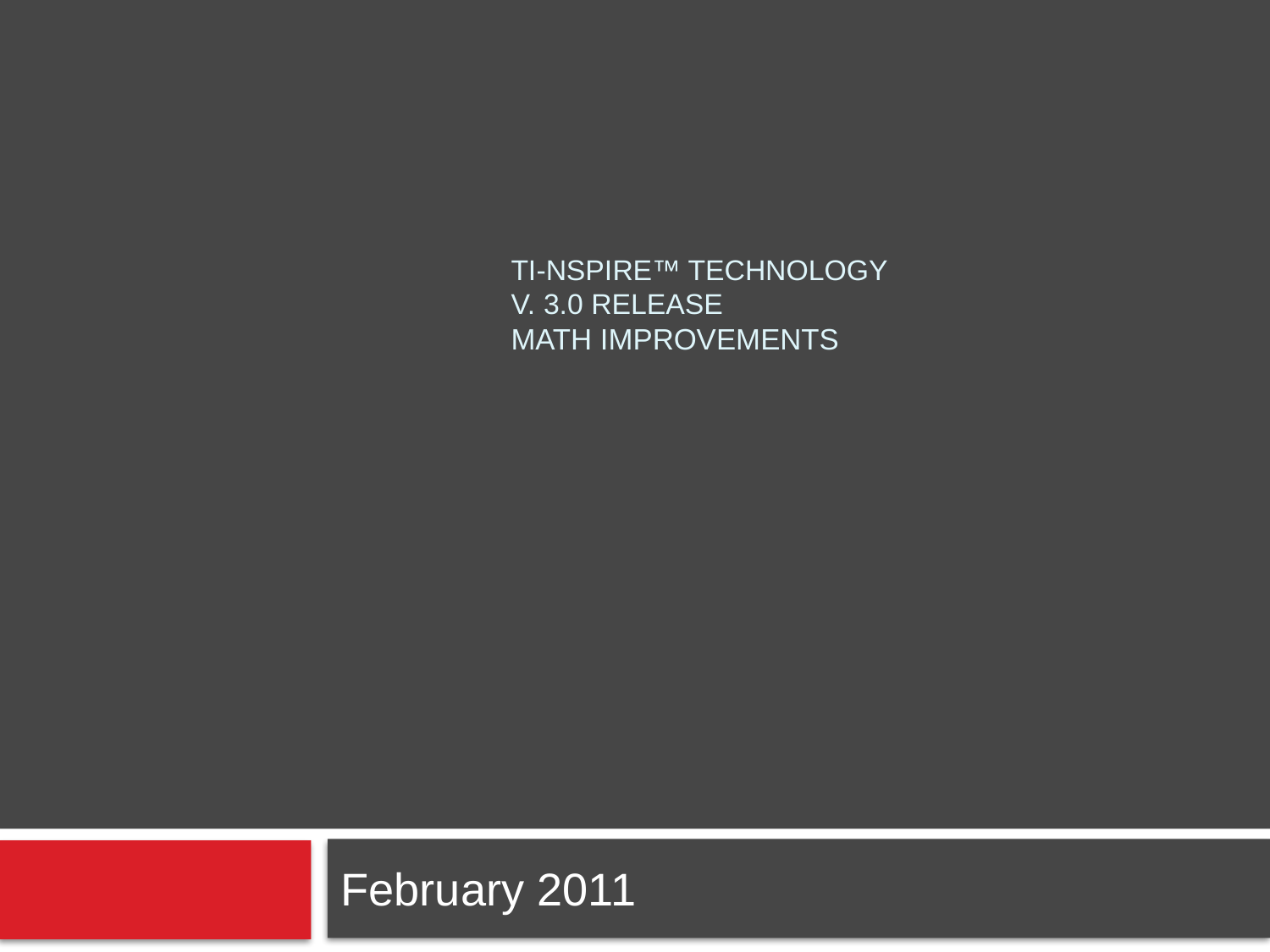

# TI-Nspire™ Technology v. 3.0 Release Math Improvements
February 2011